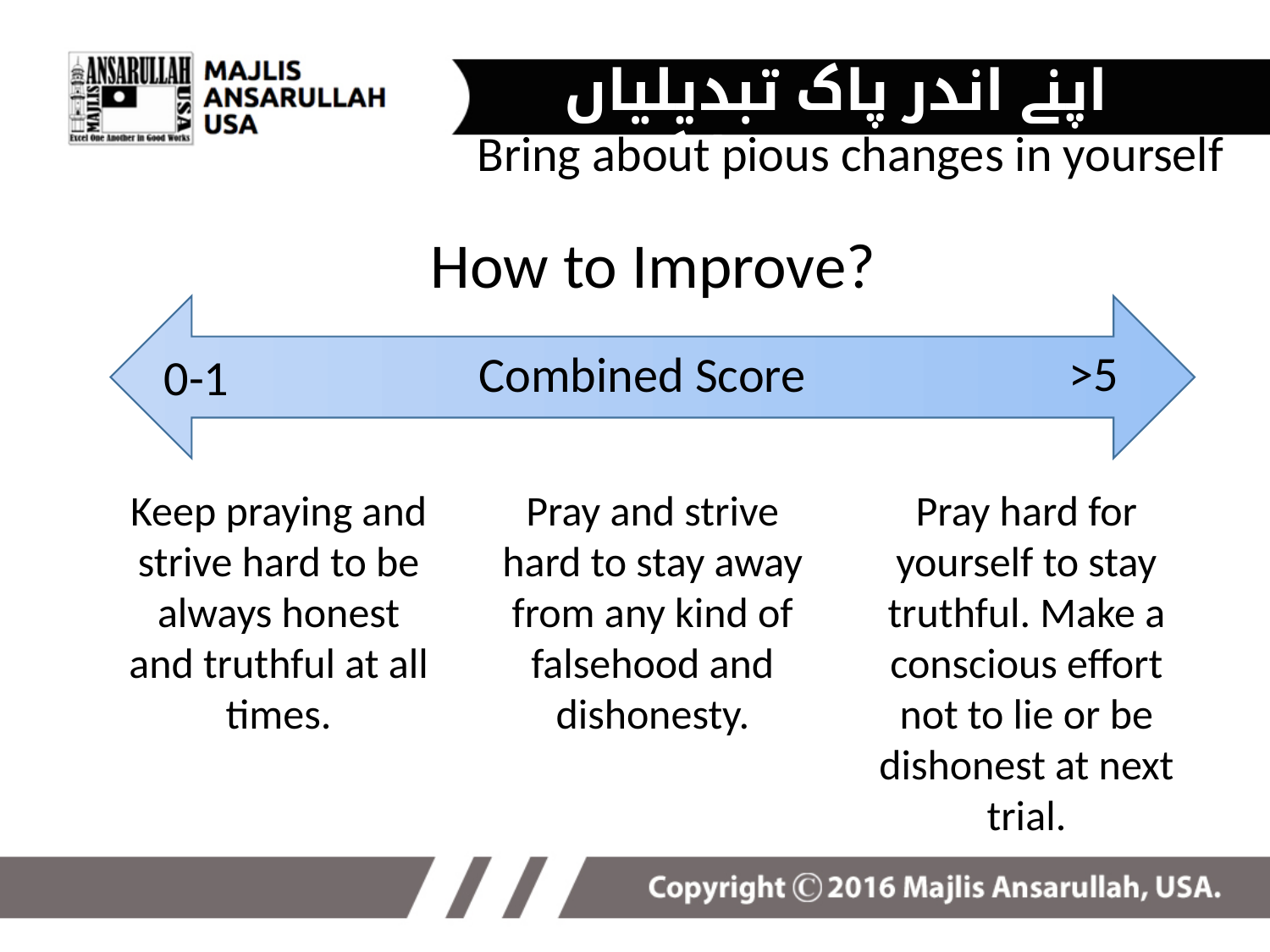

اپنے اندر پاک تبدیلیاں پیدا کریں
Bring about pious changes in yourself
# How to Improve?

>5
Combined Score
0-1
Keep praying and strive hard to be always honest and truthful at all times.
Pray and strive hard to stay away from any kind of falsehood and dishonesty.
Pray hard for yourself to stay truthful. Make a conscious effort not to lie or be dishonest at next trial.
22